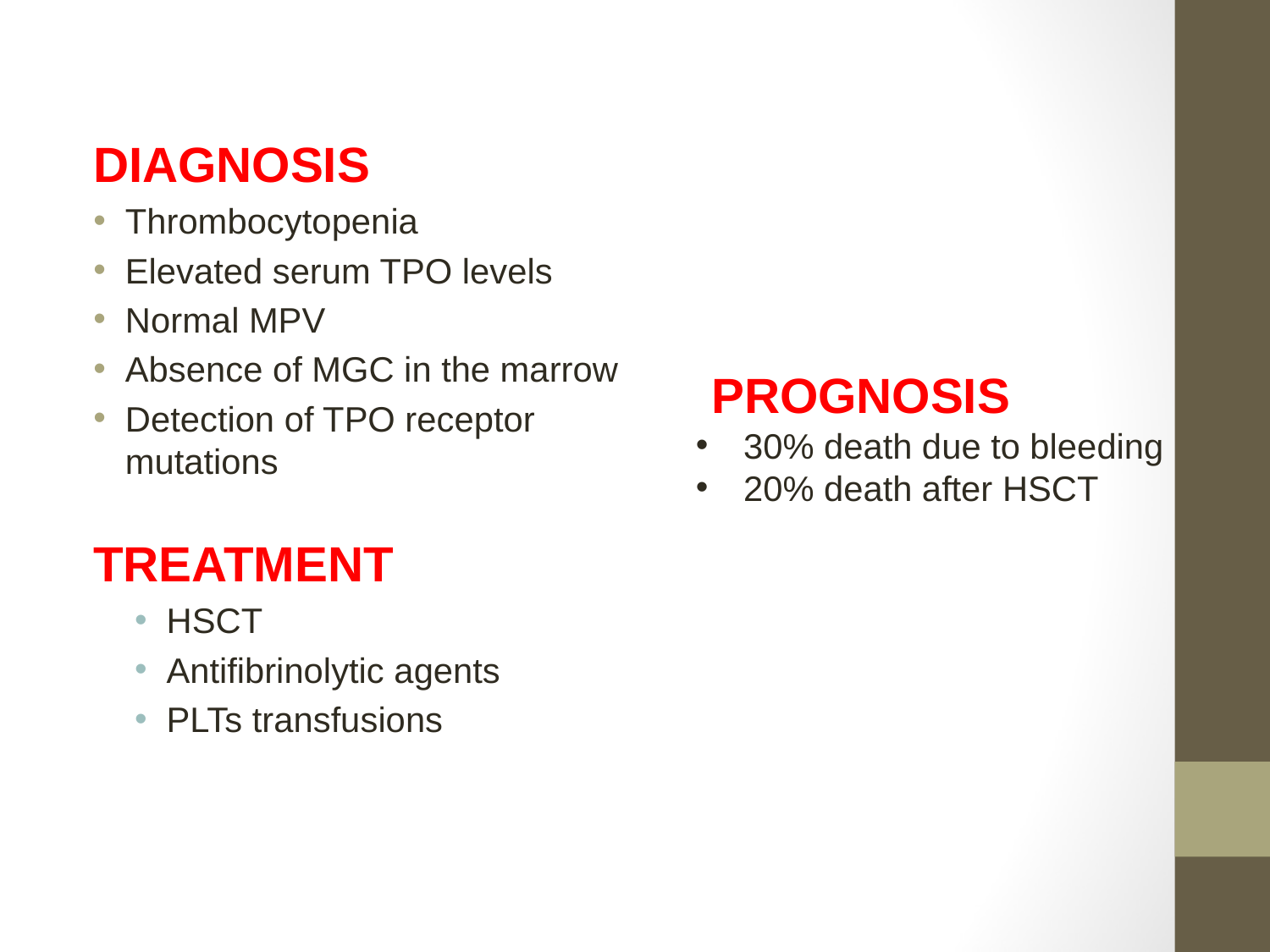

DIAGNOSIS
Thrombocytopenia
Elevated serum TPO levels
Normal MPV
Absence of MGC in the marrow
Detection of TPO receptor mutations

PROGNOSIS
30% death due to bleeding
20% death after HSCT
TREATMENT
HSCT
Antifibrinolytic agents
PLTs transfusions